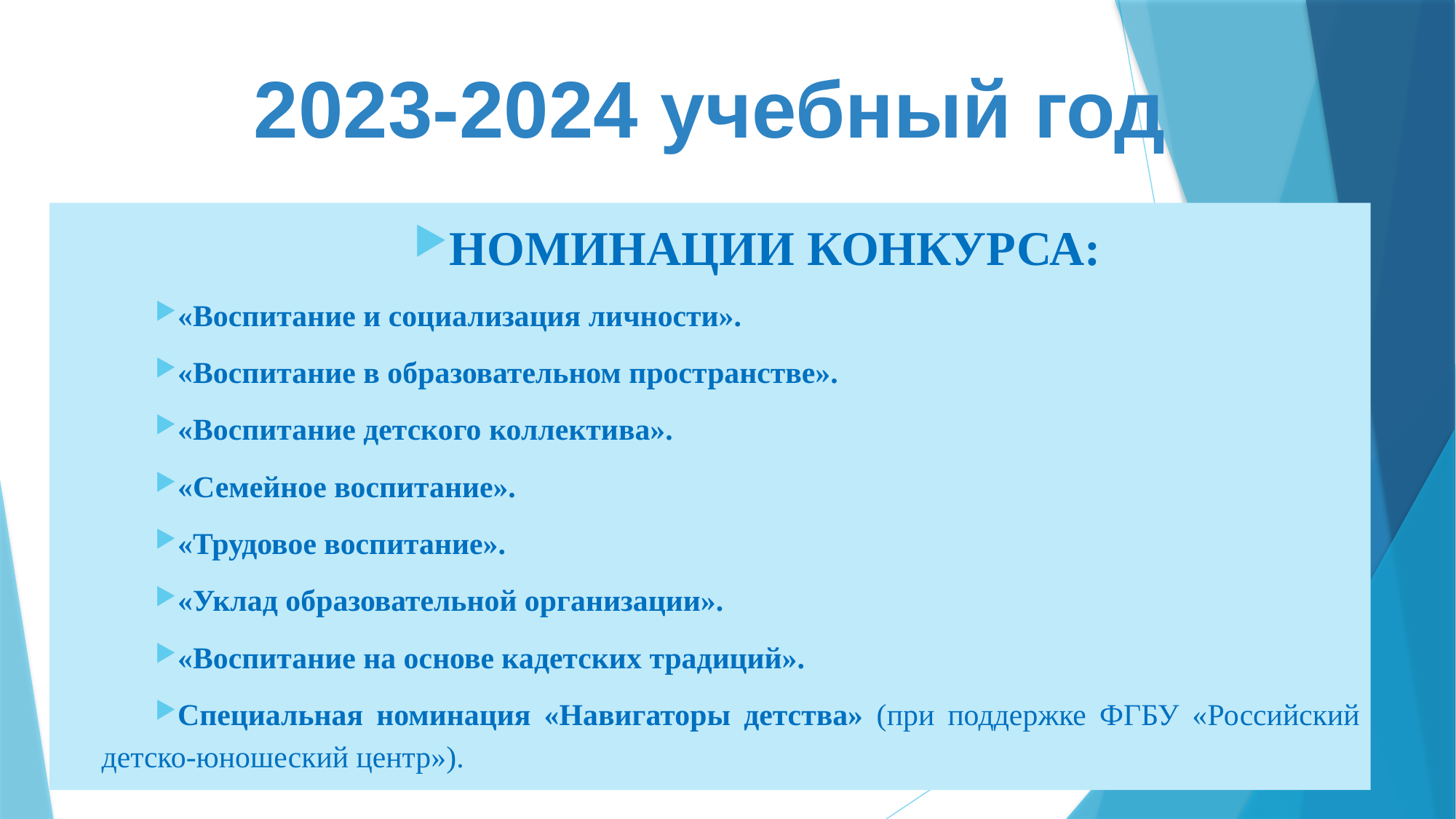

# 2023-2024 учебный год
НОМИНАЦИИ КОНКУРСА:
«Воспитание и социализация личности».
«Воспитание в образовательном пространстве».
«Воспитание детского коллектива».
«Семейное воспитание».
«Трудовое воспитание».
«Уклад образовательной организации».
«Воспитание на основе кадетских традиций».
Специальная номинация «Навигаторы детства» (при поддержке ФГБУ «Российский детско-юношеский центр»).